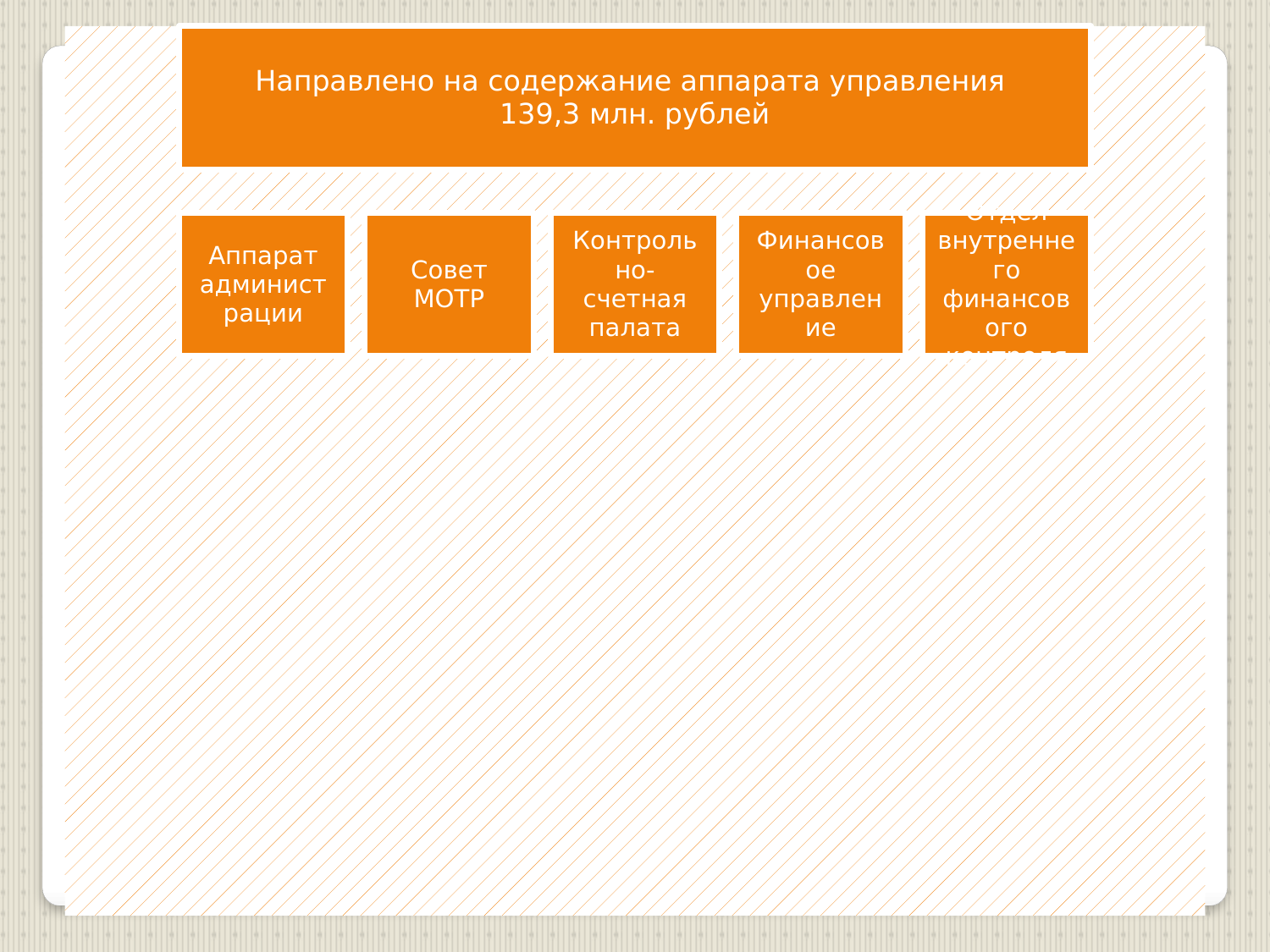

Направлено на содержание аппарата управления
139,3 млн. рублей
Аппарат администрации
Совет МОТР
Контрольно-счетная палата
Финансовое управление
Отдел внутреннего финансового контроля